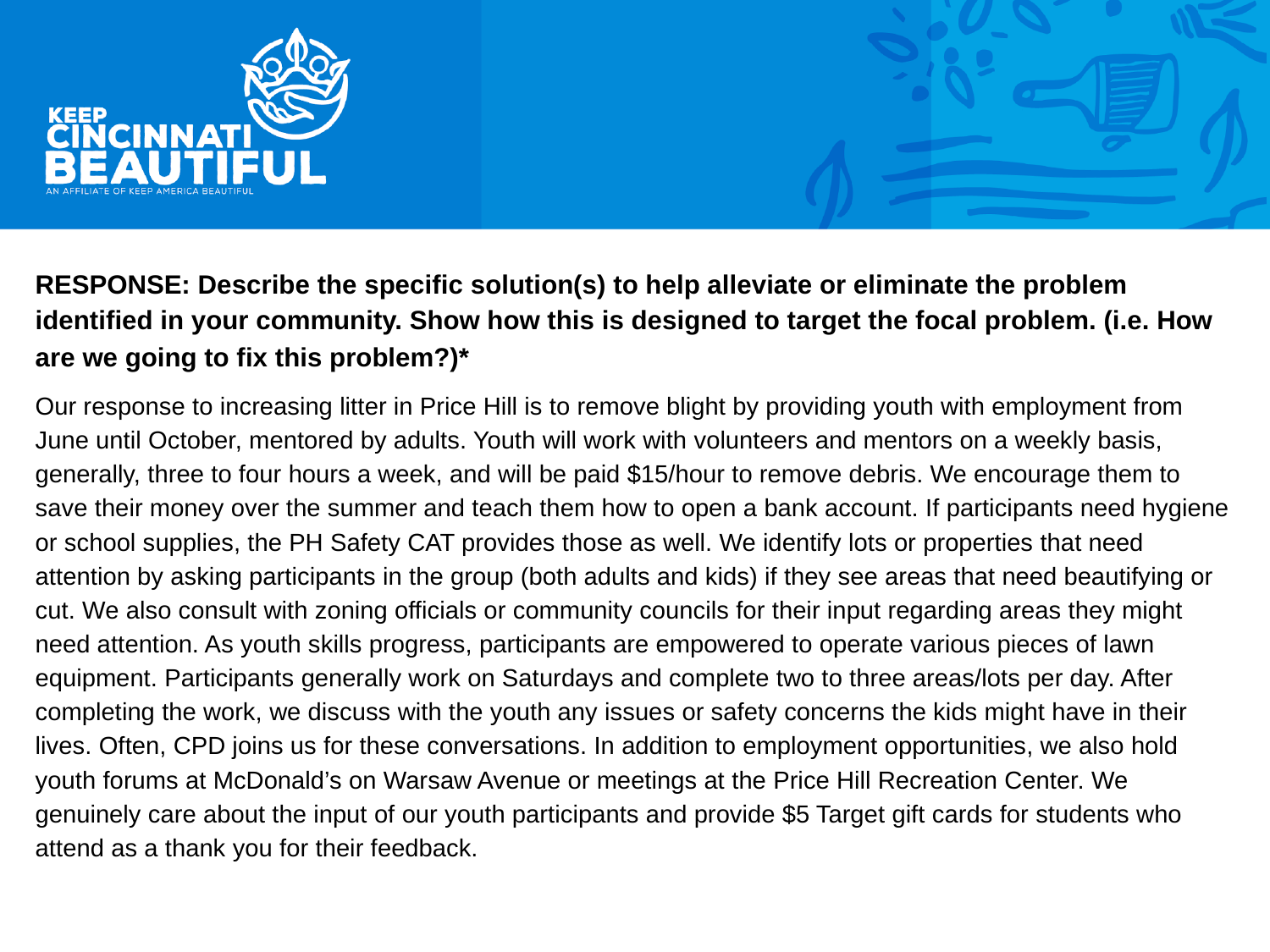

RESPONSE: Describe the specific solution(s) to help alleviate or eliminate the problem identified in your community. Show how this is designed to target the focal problem. (i.e. How are we going to fix this problem?)*
Our response to increasing litter in Price Hill is to remove blight by providing youth with employment from June until October, mentored by adults. Youth will work with volunteers and mentors on a weekly basis, generally, three to four hours a week, and will be paid $15/hour to remove debris. We encourage them to save their money over the summer and teach them how to open a bank account. If participants need hygiene or school supplies, the PH Safety CAT provides those as well. We identify lots or properties that need attention by asking participants in the group (both adults and kids) if they see areas that need beautifying or cut. We also consult with zoning officials or community councils for their input regarding areas they might need attention. As youth skills progress, participants are empowered to operate various pieces of lawn equipment. Participants generally work on Saturdays and complete two to three areas/lots per day. After completing the work, we discuss with the youth any issues or safety concerns the kids might have in their lives. Often, CPD joins us for these conversations. In addition to employment opportunities, we also hold youth forums at McDonald’s on Warsaw Avenue or meetings at the Price Hill Recreation Center. We genuinely care about the input of our youth participants and provide $5 Target gift cards for students who attend as a thank you for their feedback.